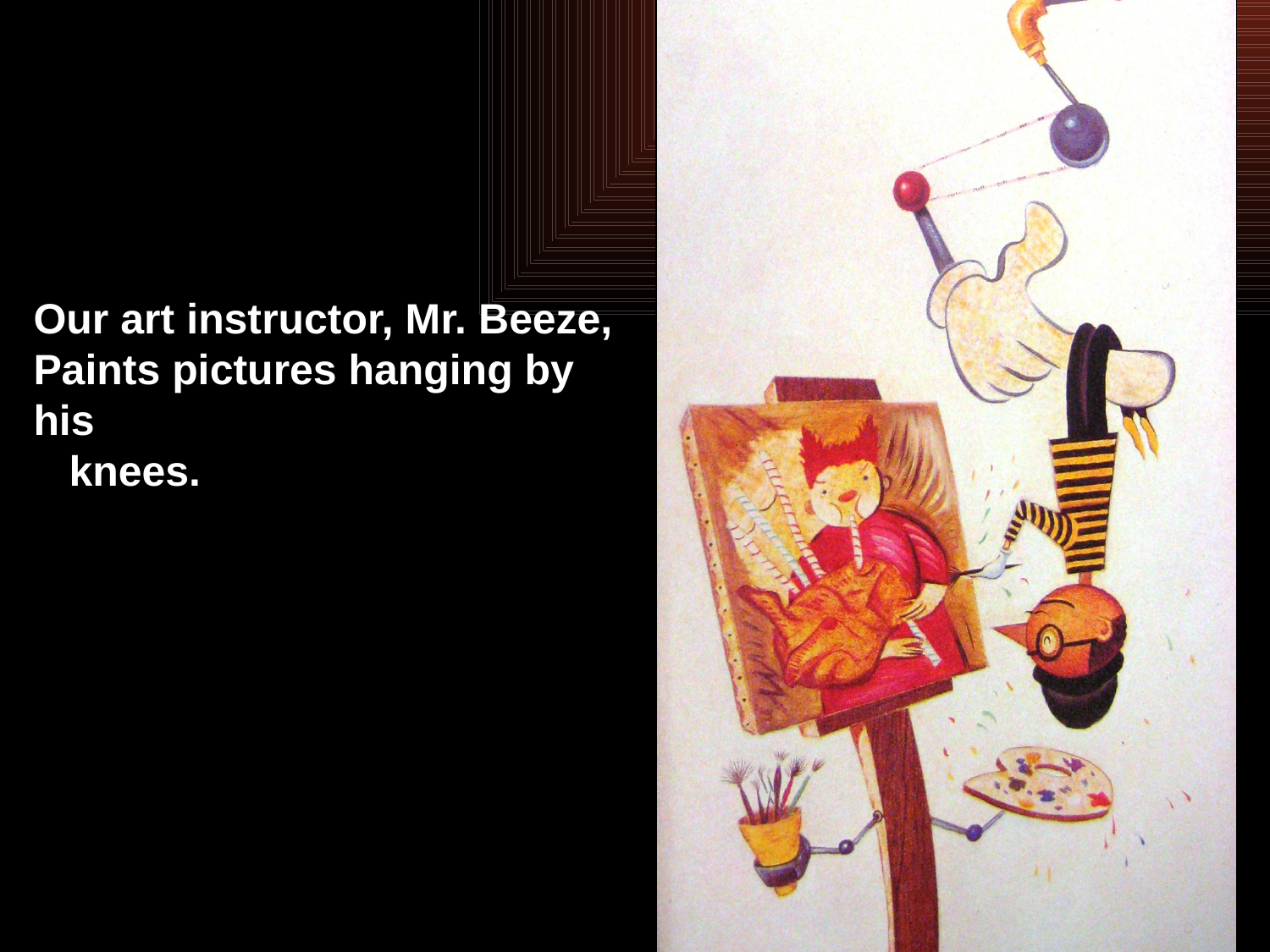

#
Our art instructor, Mr. Beeze,
Paints pictures hanging by his
   knees.